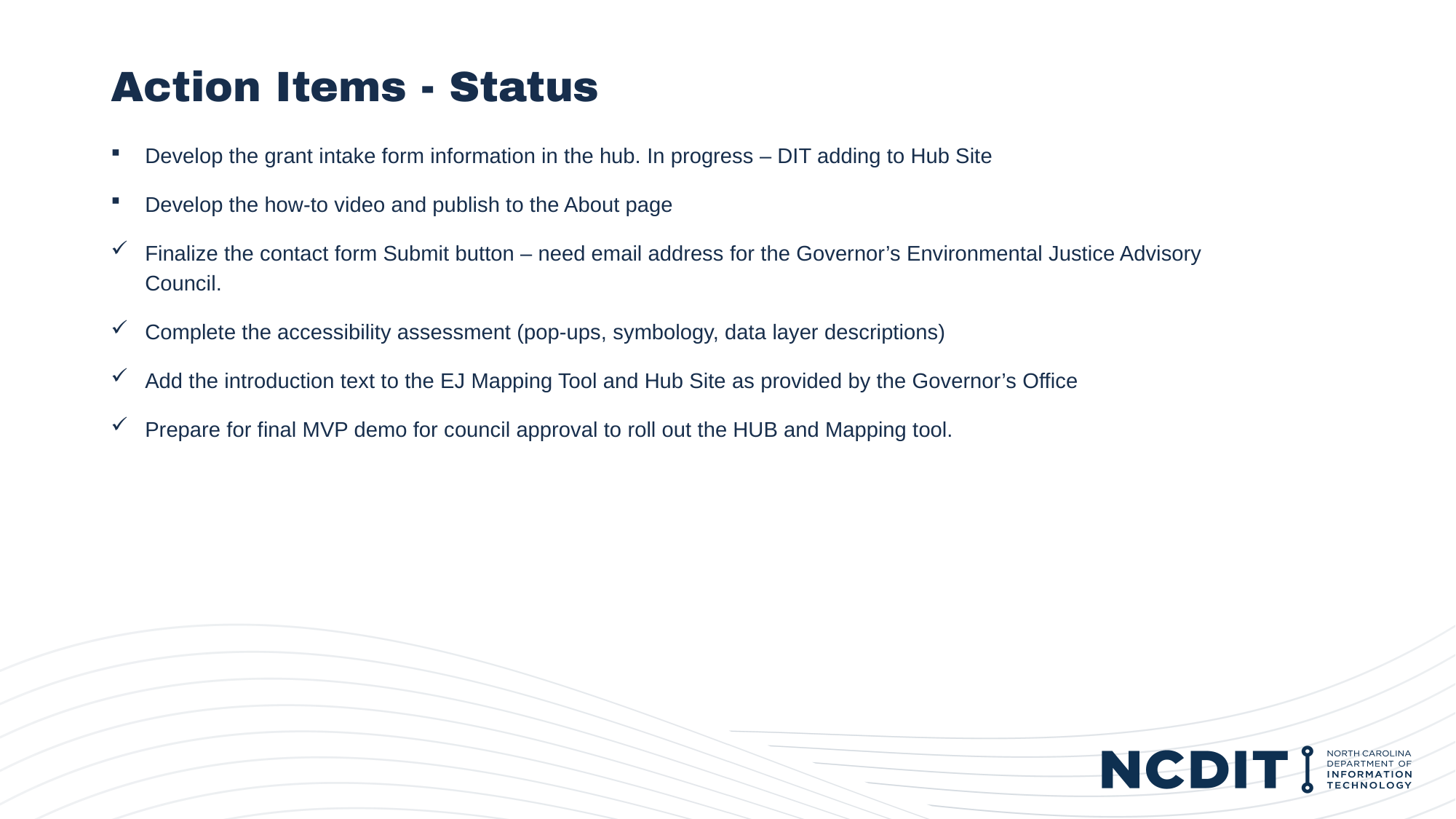

# Action Items - Status
Develop the grant intake form information in the hub. In progress – DIT adding to Hub Site
Develop the how-to video and publish to the About page
Finalize the contact form Submit button – need email address for the Governor’s Environmental Justice Advisory Council.
Complete the accessibility assessment (pop-ups, symbology, data layer descriptions)
Add the introduction text to the EJ Mapping Tool and Hub Site as provided by the Governor’s Office
Prepare for final MVP demo for council approval to roll out the HUB and Mapping tool.